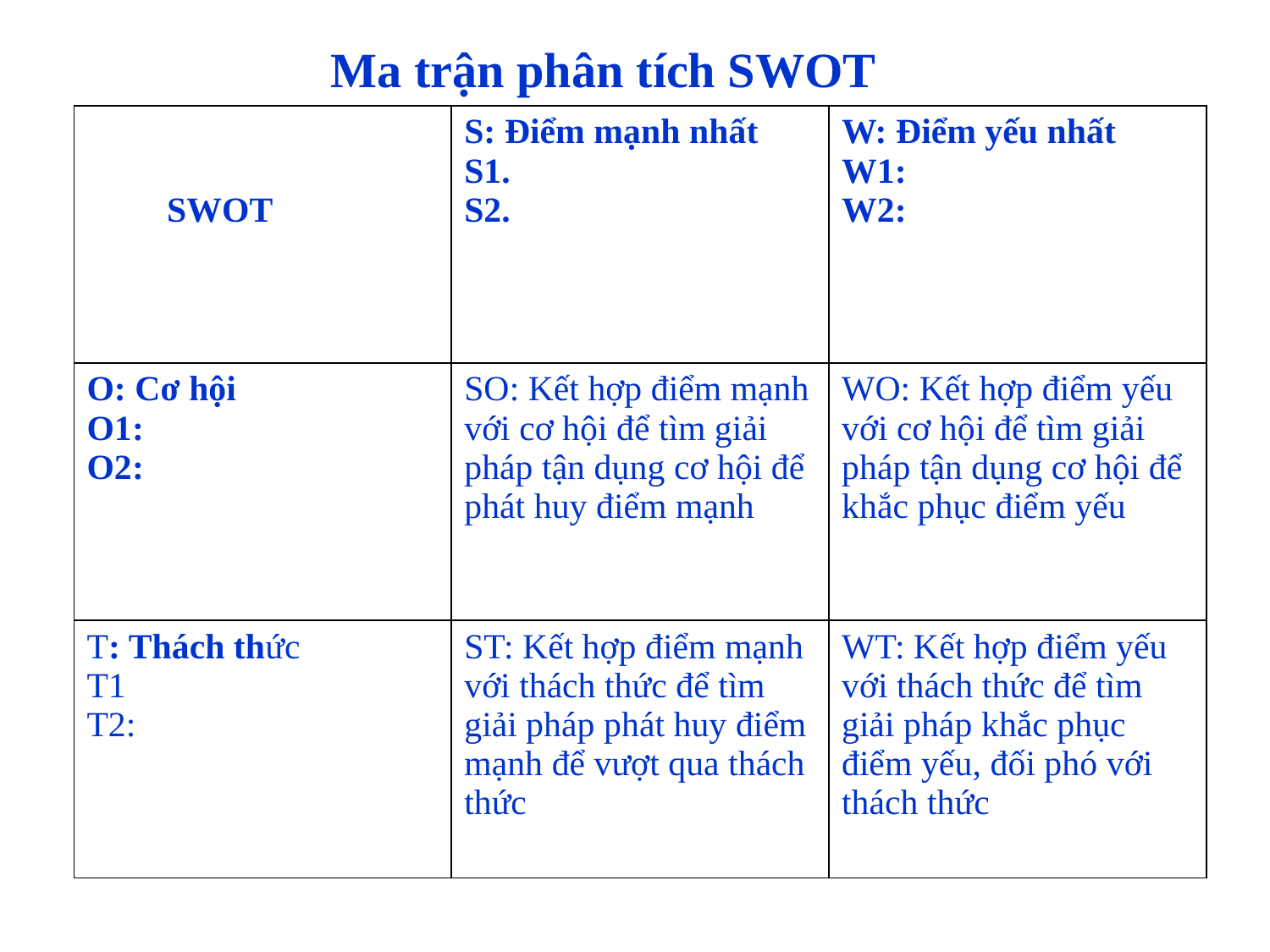

Ma trận phân tích SWOT
| SWOT | S: Điểm mạnh nhất S1. S2. | W: Điểm yếu nhất W1: W2: |
| --- | --- | --- |
| O: Cơ hội O1: O2: | SO: Kết hợp điểm mạnh với cơ hội để tìm giải pháp tận dụng cơ hội để phát huy điểm mạnh | WO: Kết hợp điểm yếu với cơ hội để tìm giải pháp tận dụng cơ hội để khắc phục điểm yếu |
| T: Thách thức T1 T2: | ST: Kết hợp điểm mạnh với thách thức để tìm giải pháp phát huy điểm mạnh để vượt qua thách thức | WT: Kết hợp điểm yếu với thách thức để tìm giải pháp khắc phục điểm yếu, đối phó với thách thức |